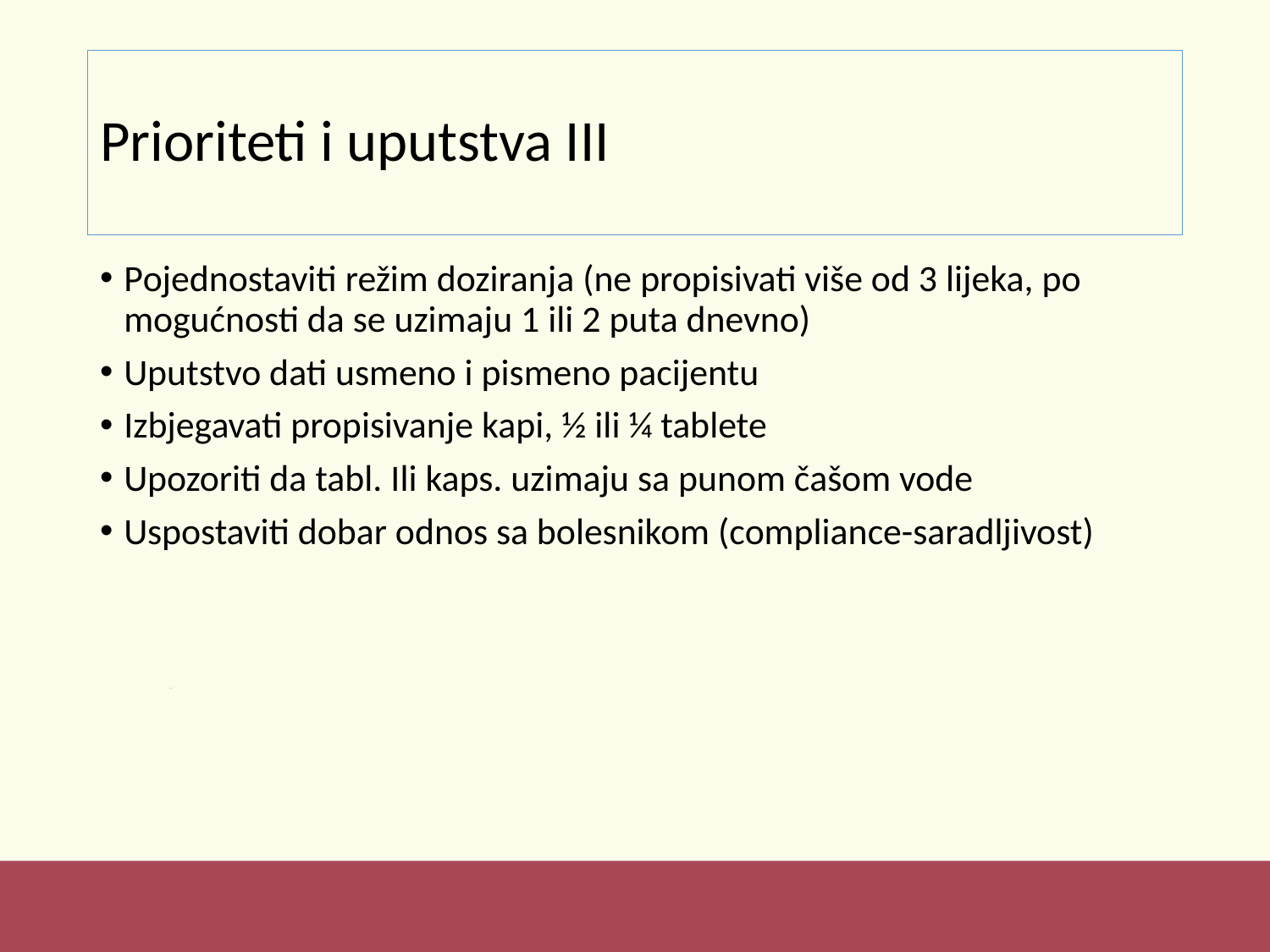

# Prioriteti i uputstva III
Pojednostaviti režim doziranja (ne propisivati više od 3 lijeka, po mogućnosti da se uzimaju 1 ili 2 puta dnevno)
Uputstvo dati usmeno i pismeno pacijentu
Izbjegavati propisivanje kapi, ½ ili ¼ tablete
Upozoriti da tabl. Ili kaps. uzimaju sa punom čašom vode
Uspostaviti dobar odnos sa bolesnikom (compliance-saradljivost)